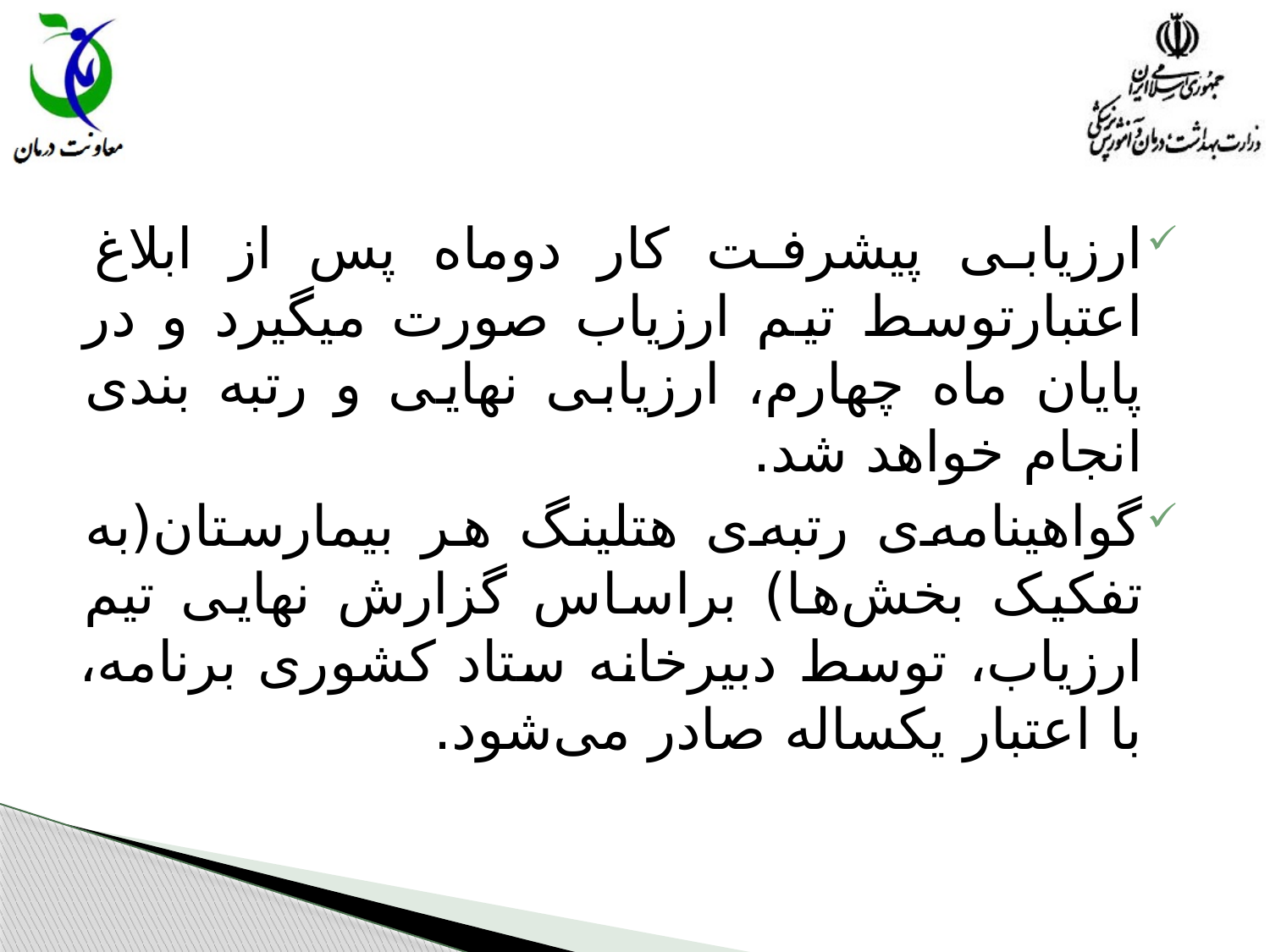

#
ارزیابی پیشرفت کار دوماه پس از ابلاغ اعتبارتوسط تیم ارزیاب صورت میگیرد و در پایان ماه چهارم، ارزیابی نهایی و رتبه بندی انجام خواهد شد.
گواهینامه‌ی رتبه‌ی هتلینگ هر بیمارستان(به تفکیک بخش‌ها) براساس گزارش نهایی تیم ارزیاب، توسط دبیرخانه ستاد کشوری برنامه، با اعتبار یکساله صادر می‌شود.